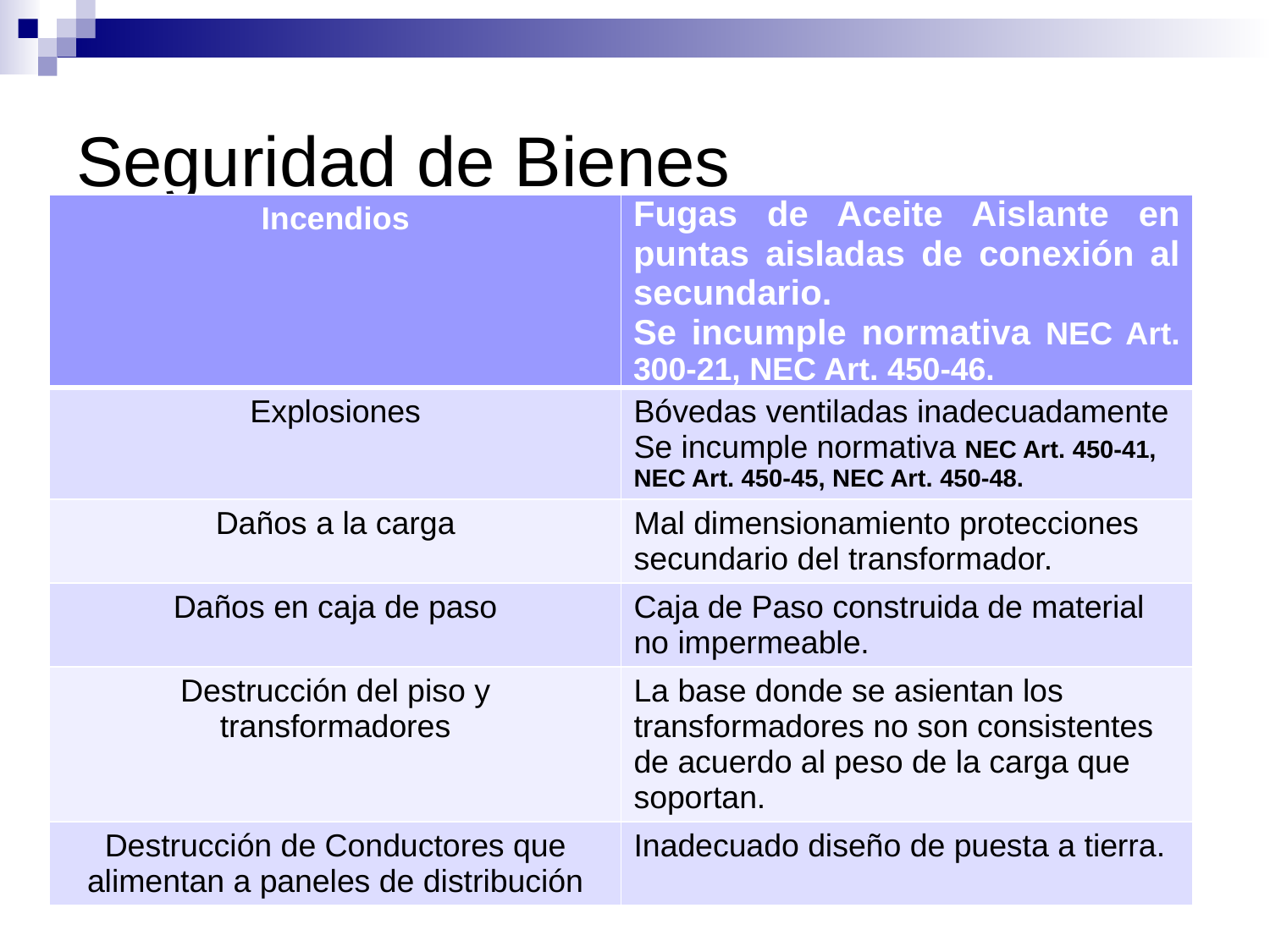

# Seguridad de Bienes
| Incendios | Fugas de Aceite Aislante en puntas aisladas de conexión al secundario. Se incumple normativa NEC Art. 300-21, NEC Art. 450-46. |
| --- | --- |
| Explosiones | Bóvedas ventiladas inadecuadamente Se incumple normativa NEC Art. 450-41, NEC Art. 450-45, NEC Art. 450-48. |
| Daños a la carga | Mal dimensionamiento protecciones secundario del transformador. |
| Daños en caja de paso | Caja de Paso construida de material no impermeable. |
| Destrucción del piso y transformadores | La base donde se asientan los transformadores no son consistentes de acuerdo al peso de la carga que soportan. |
| Destrucción de Conductores que alimentan a paneles de distribución | Inadecuado diseño de puesta a tierra. |